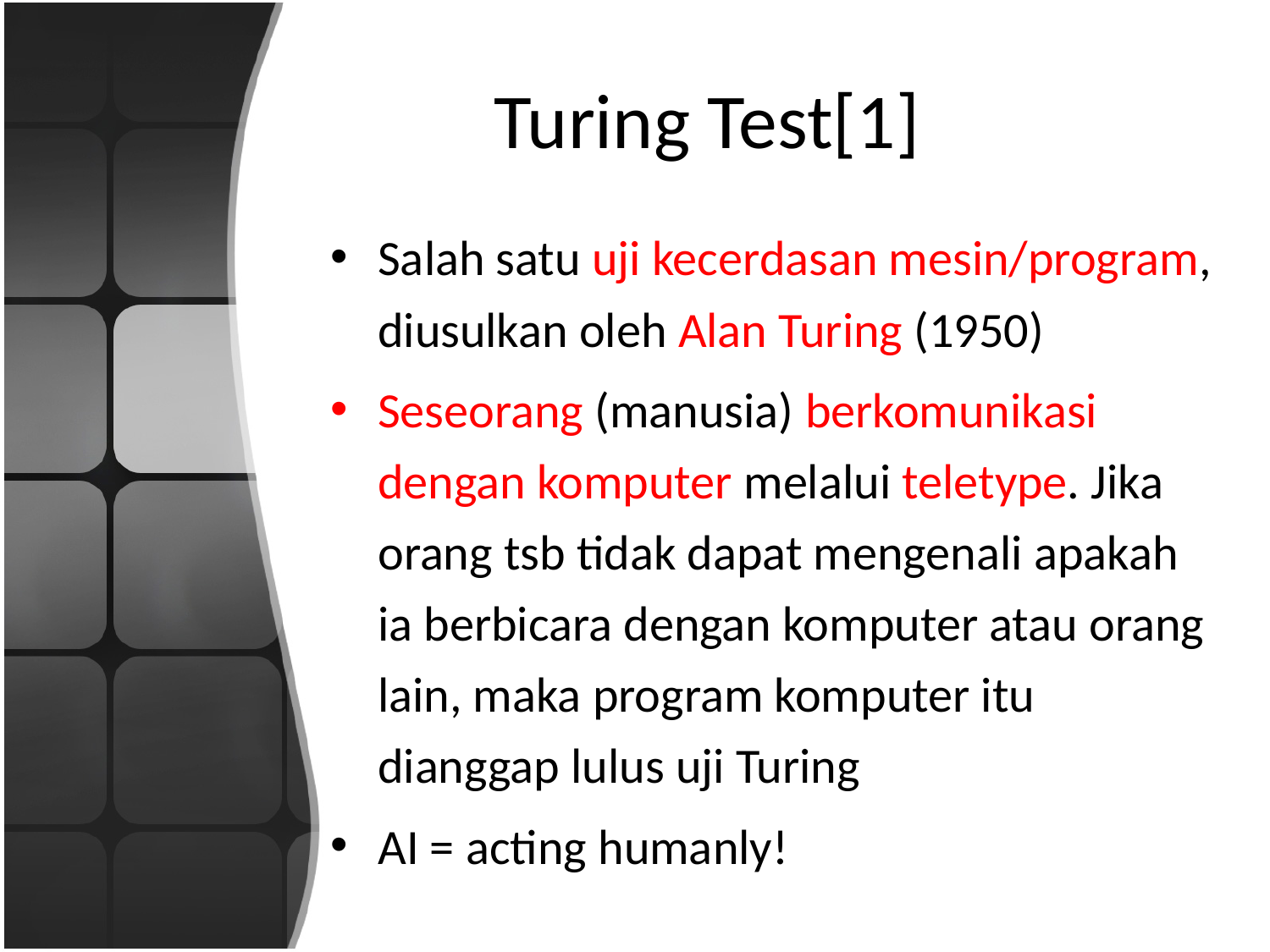

# Turing Test[1]
Salah satu uji kecerdasan mesin/program, diusulkan oleh Alan Turing (1950)
Seseorang (manusia) berkomunikasi dengan komputer melalui teletype. Jika orang tsb tidak dapat mengenali apakah ia berbicara dengan komputer atau orang lain, maka program komputer itu dianggap lulus uji Turing
AI = acting humanly!